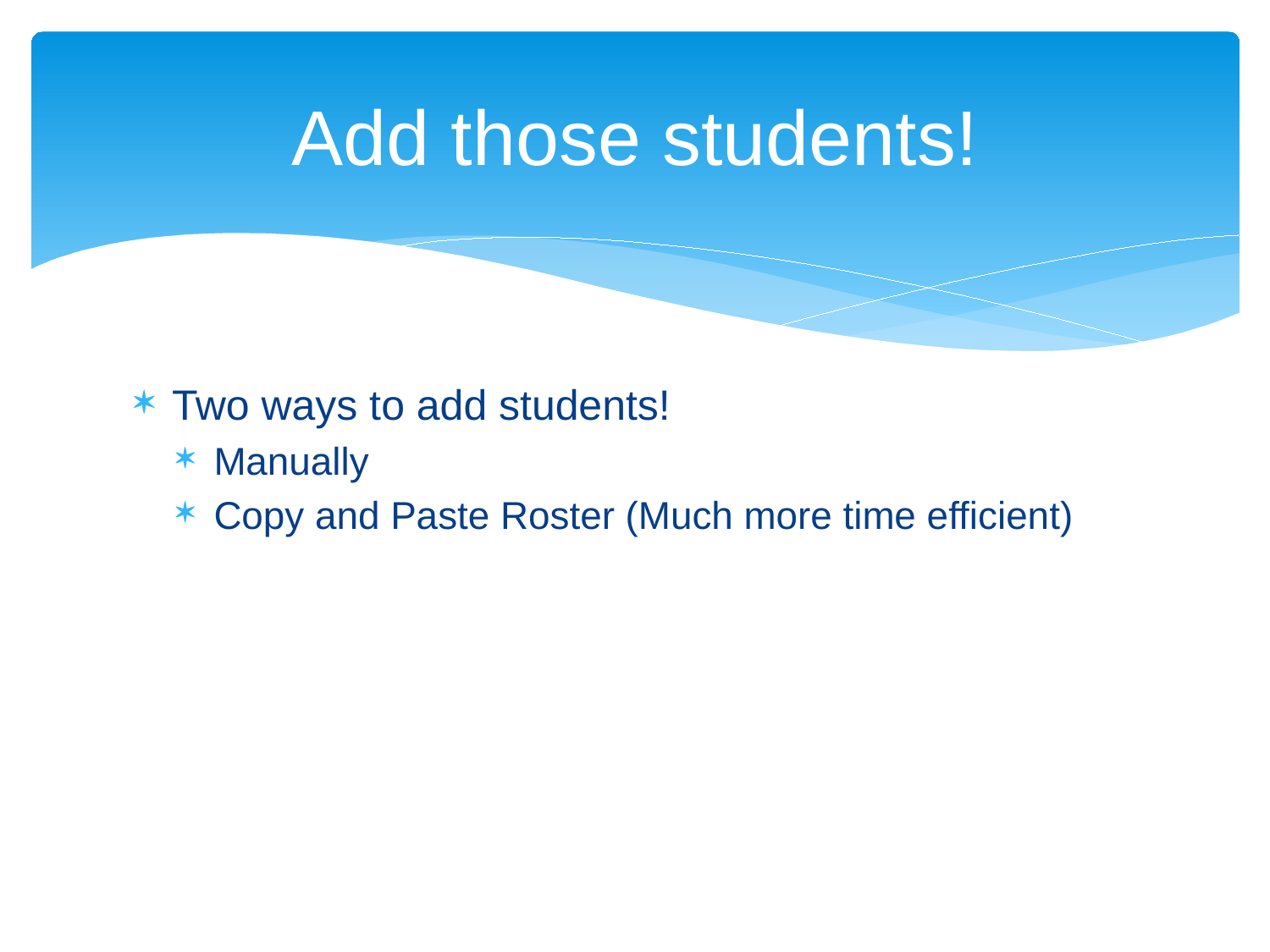

# Add those students!
Two ways to add students!
Manually
Copy and Paste Roster (Much more time efficient)